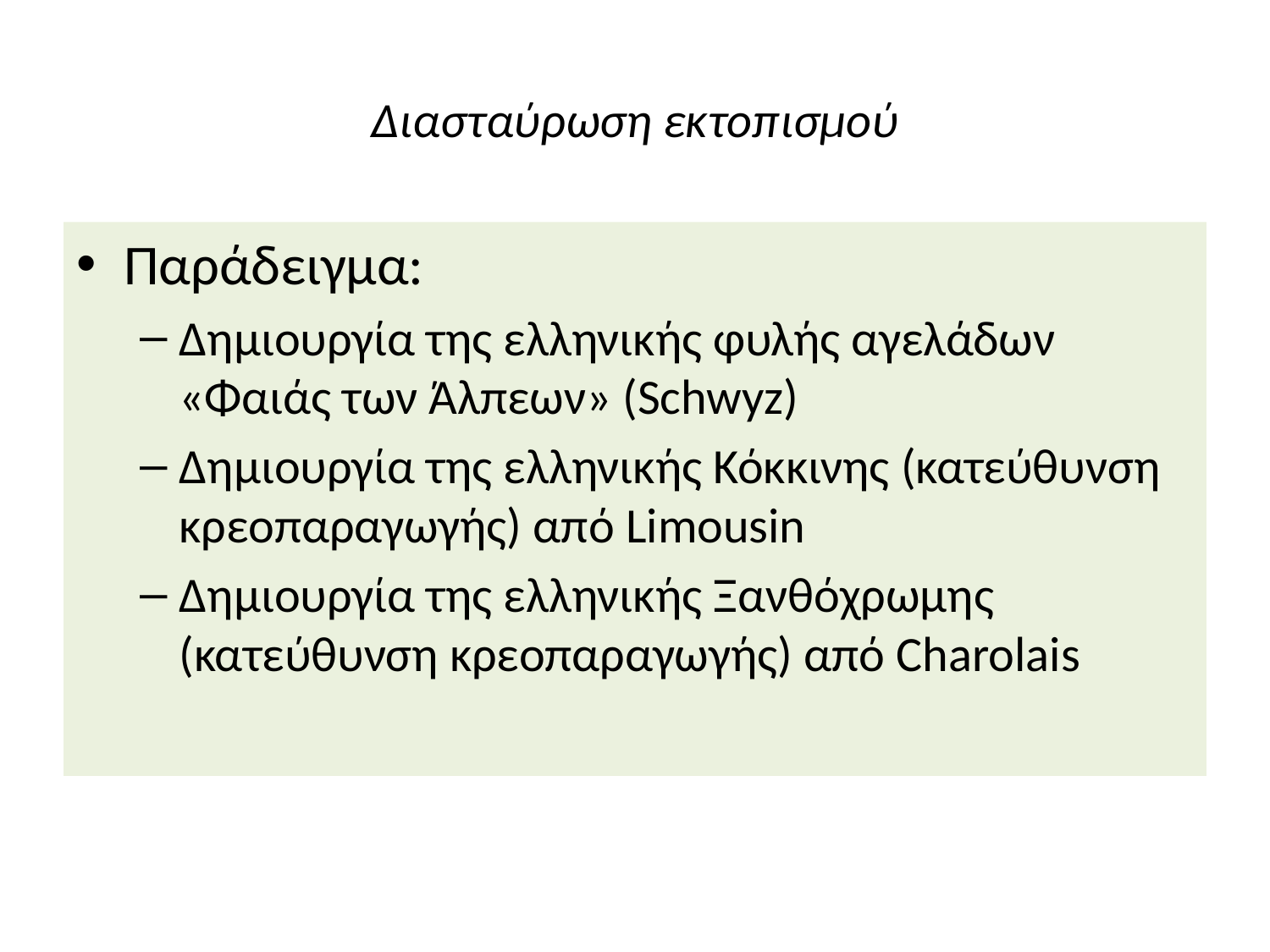

Διασταύρωση εκτοπισμού
Παράδειγμα:
Δημιουργία της ελληνικής φυλής αγελάδων «Φαιάς των Άλπεων» (Schwyz)
Δημιουργία της ελληνικής Κόκκινης (κατεύθυνση κρεοπαραγωγής) από Limousin
Δημιουργία της ελληνικής Ξανθόχρωμης (κατεύθυνση κρεοπαραγωγής) από Charolais